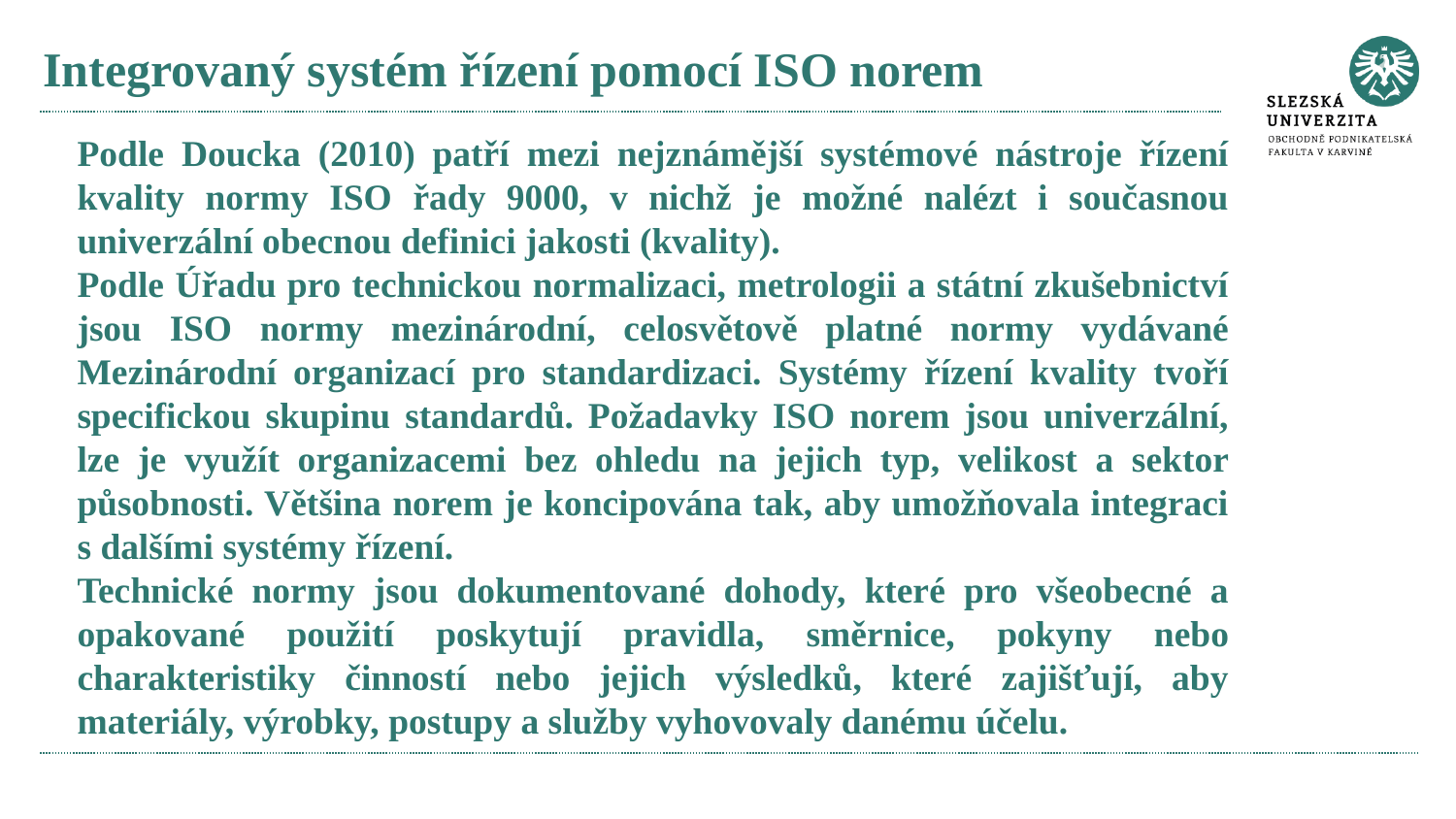

# Integrovaný systém řízení pomocí ISO norem
Podle Doucka (2010) patří mezi nejznámější systémové nástroje řízení kvality normy ISO řady 9000, v nichž je možné nalézt i současnou univerzální obecnou definici jakosti (kvality).
Podle Úřadu pro technickou normalizaci, metrologii a státní zkušebnictví jsou ISO normy mezinárodní, celosvětově platné normy vydávané Mezinárodní organizací pro standardizaci. Systémy řízení kvality tvoří specifickou skupinu standardů. Požadavky ISO norem jsou univerzální, lze je využít organizacemi bez ohledu na jejich typ, velikost a sektor působnosti. Většina norem je koncipována tak, aby umožňovala integraci s dalšími systémy řízení.
Technické normy jsou dokumentované dohody, které pro všeobecné a opakované použití poskytují pravidla, směrnice, pokyny nebo charakteristiky činností nebo jejich výsledků, které zajišťují, aby materiály, výrobky, postupy a služby vyhovovaly danému účelu.